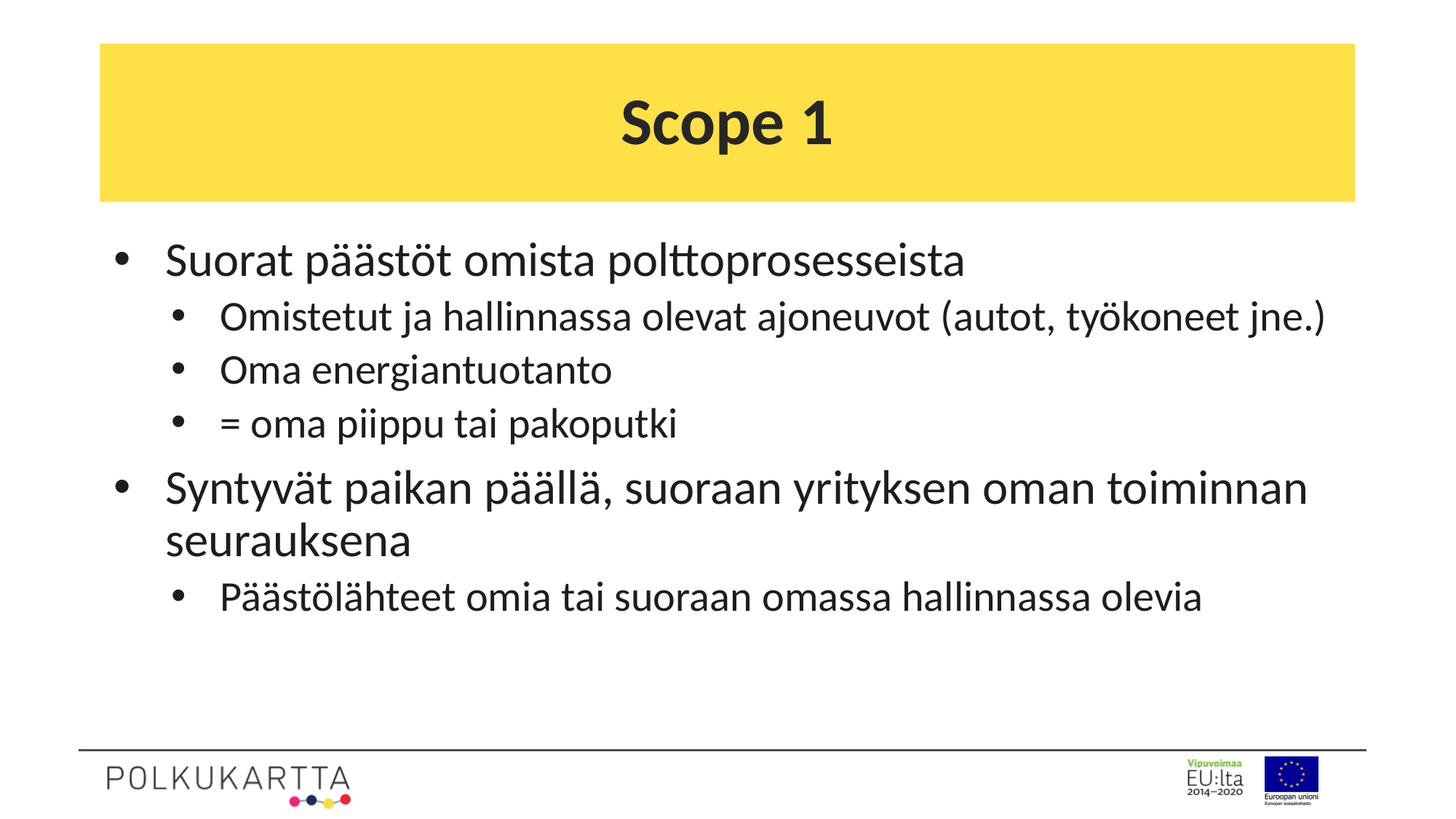

# Scope 1
Suorat päästöt omista polttoprosesseista
Omistetut ja hallinnassa olevat ajoneuvot (autot, työkoneet jne.)
Oma energiantuotanto
= oma piippu tai pakoputki
Syntyvät paikan päällä, suoraan yrityksen oman toiminnan seurauksena
Päästölähteet omia tai suoraan omassa hallinnassa olevia